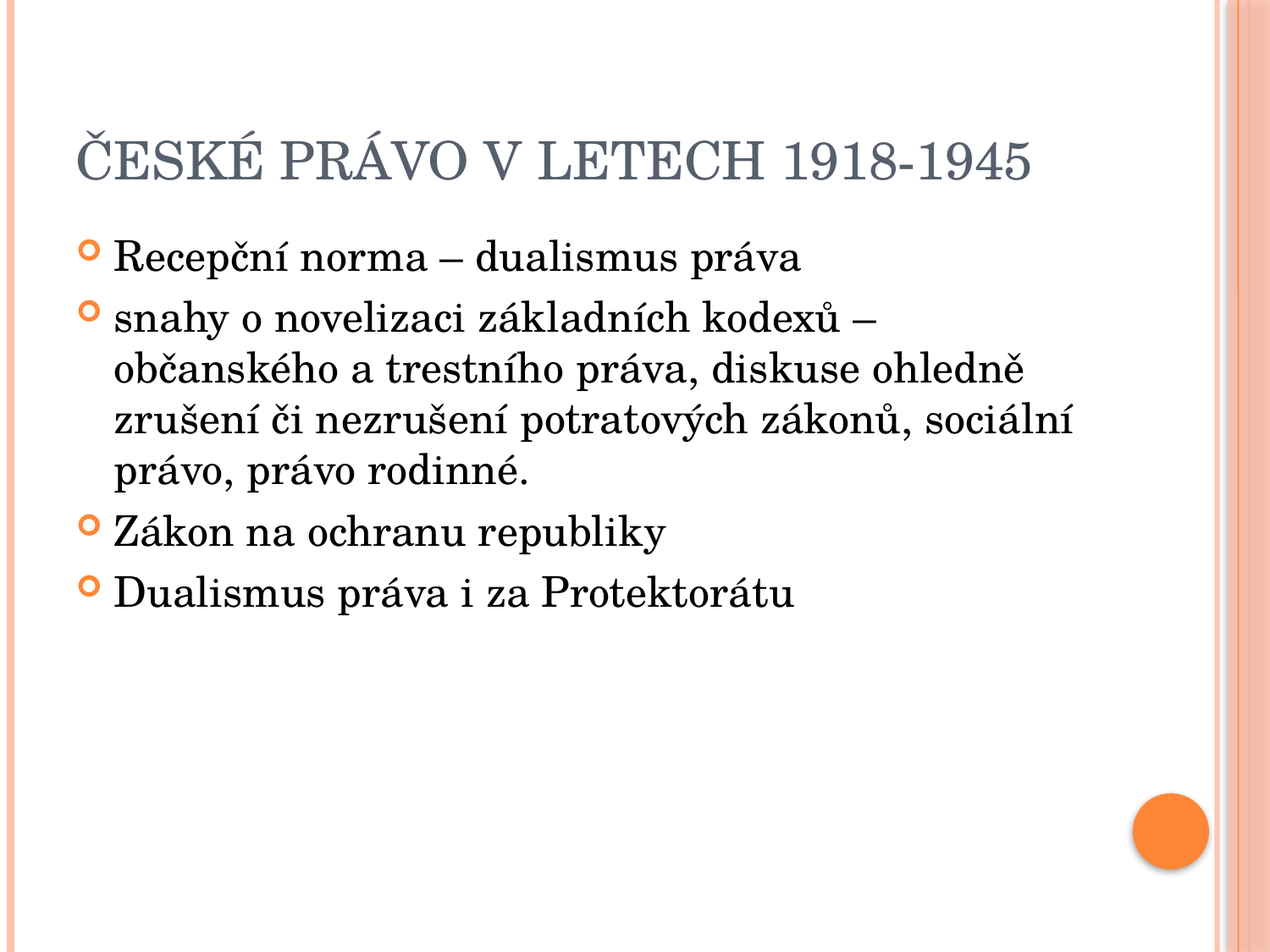

# České právo v letech 1918-1945
Recepční norma – dualismus práva
snahy o novelizaci základních kodexů – občanského a trestního práva, diskuse ohledně zrušení či nezrušení potratových zákonů, sociální právo, právo rodinné.
Zákon na ochranu republiky
Dualismus práva i za Protektorátu